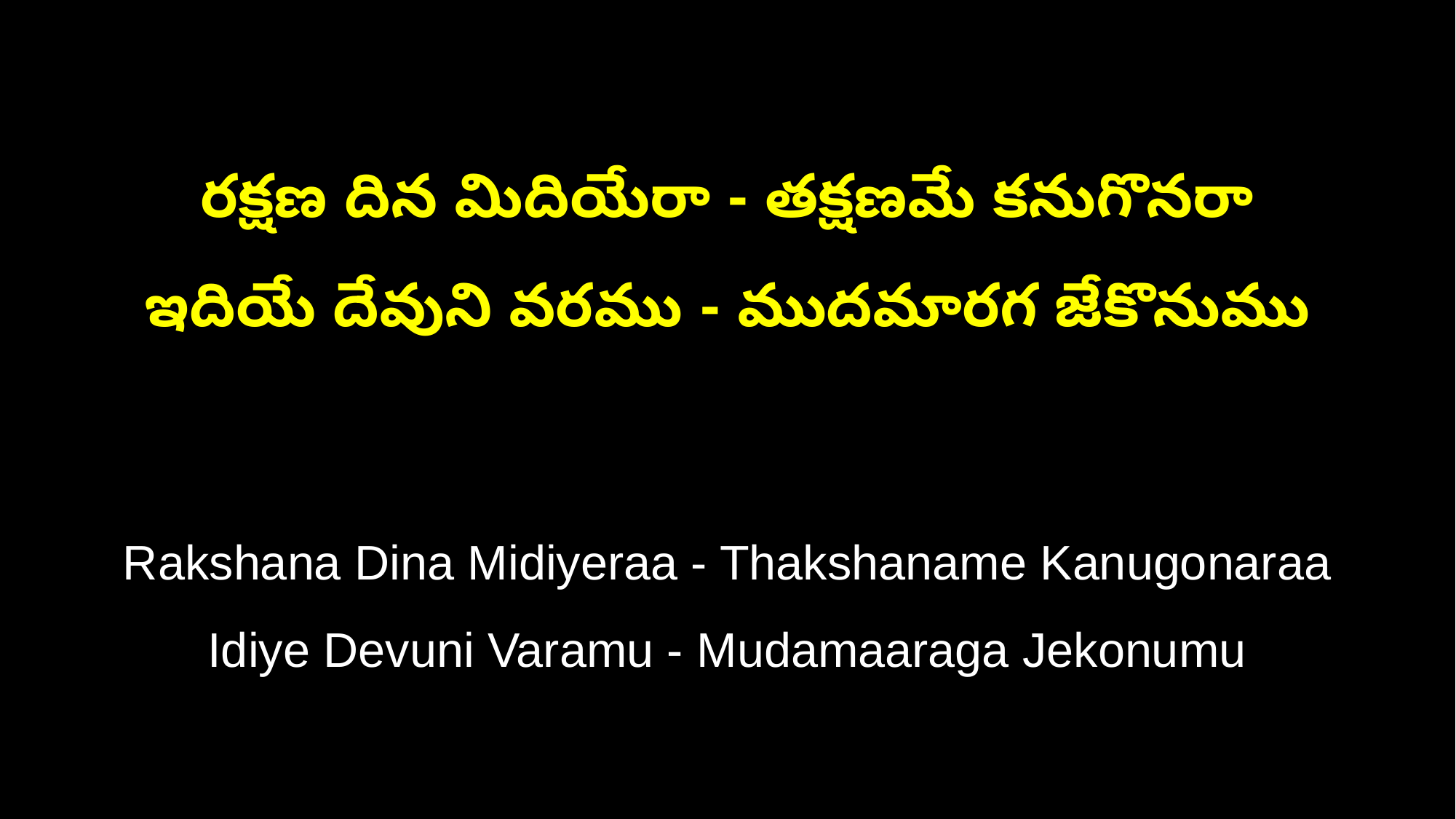

రక్షణ దిన మిదియేరా - తక్షణమే కనుగొనరా
ఇదియే దేవుని వరము - ముదమారగ జేకొనుము
Rakshana Dina Midiyeraa - Thakshaname Kanugonaraa
Idiye Devuni Varamu - Mudamaaraga Jekonumu